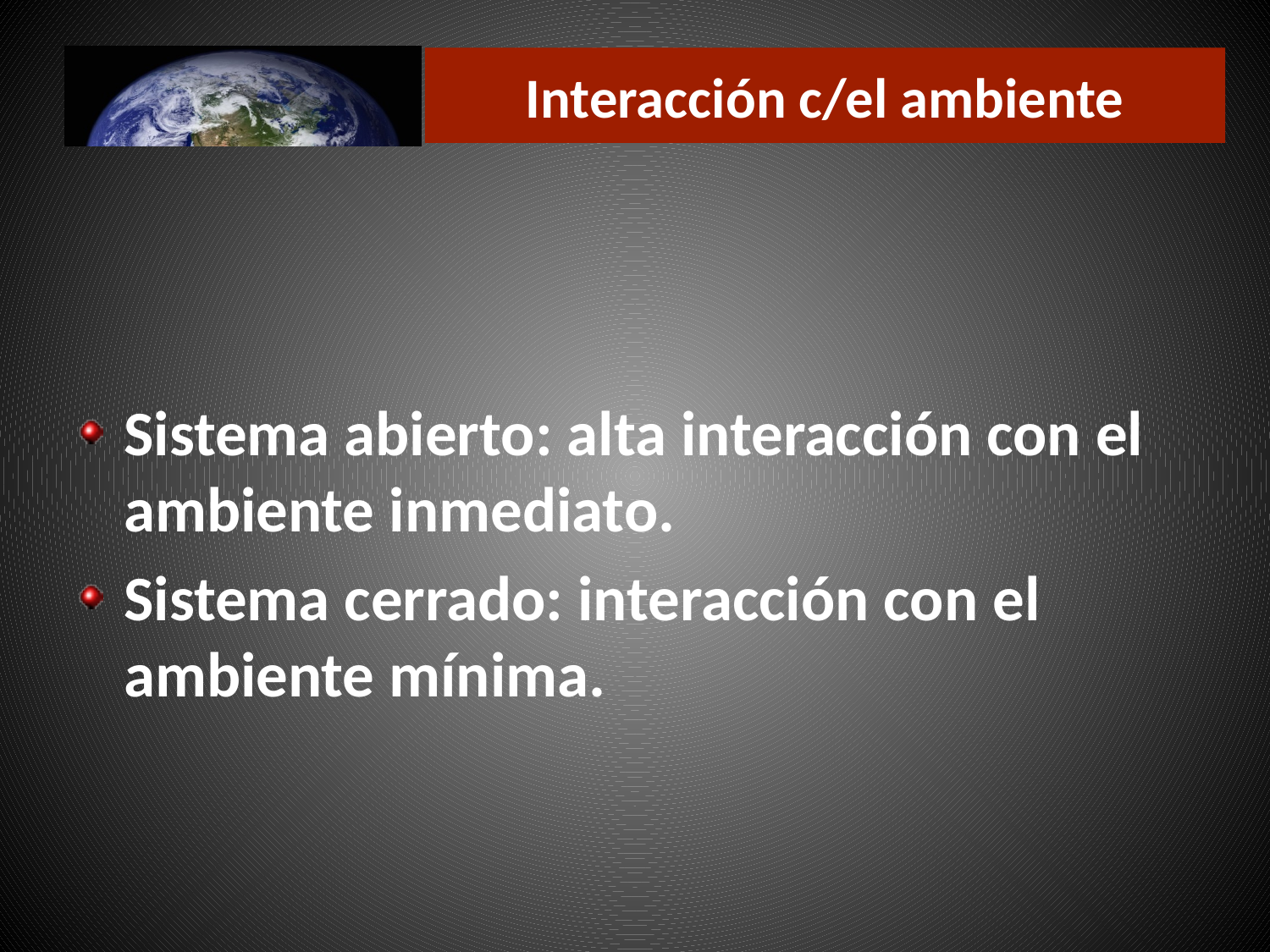

# Interacción c/el ambiente
Sistema abierto: alta interacción con el ambiente inmediato.
Sistema cerrado: interacción con el ambiente mínima.